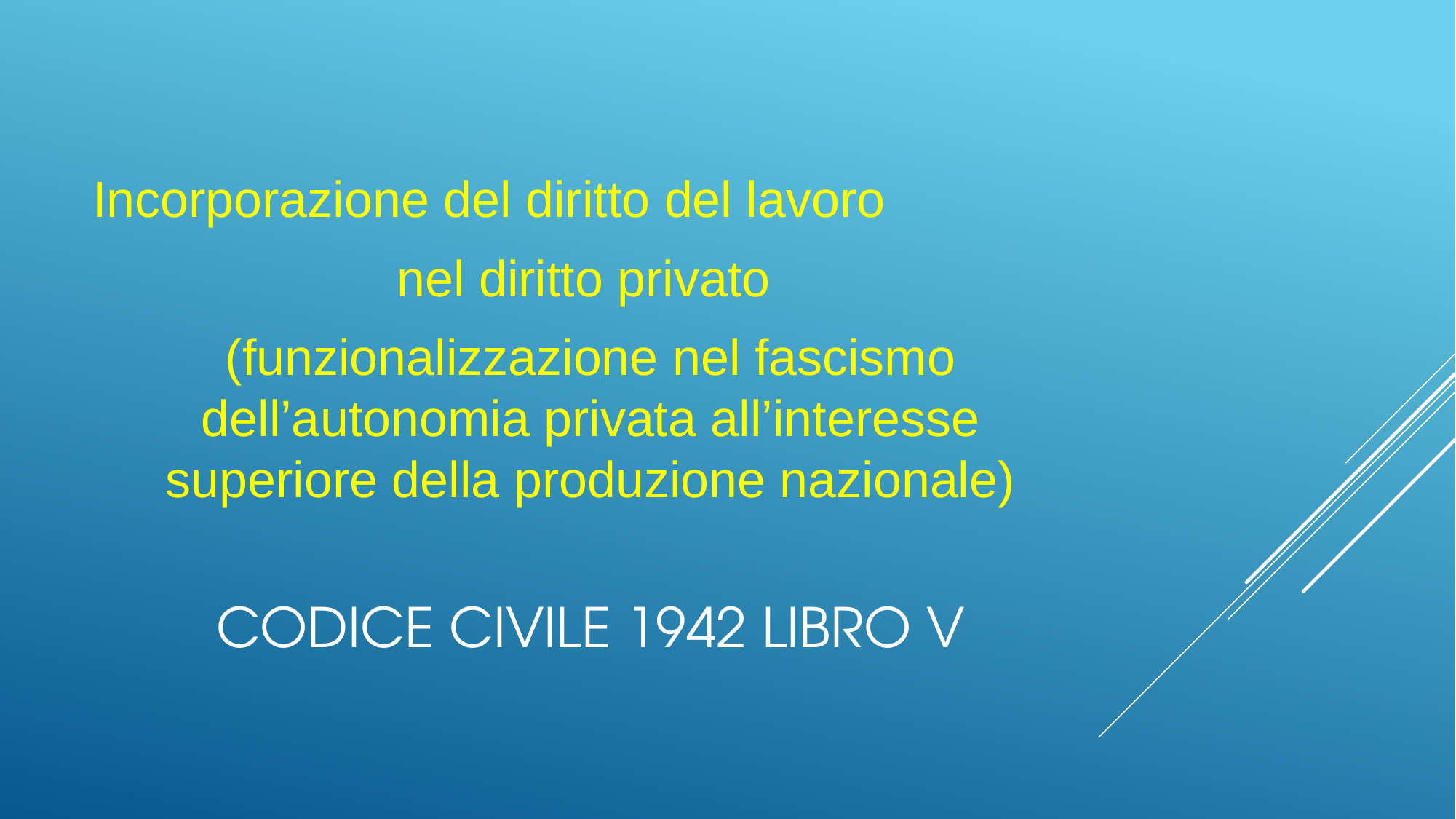

Incorporazione del diritto del lavoro
nel diritto privato
(funzionalizzazione nel fascismo dell’autonomia privata all’interesse superiore della produzione nazionale)
# Codice Civile 1942 Libro V